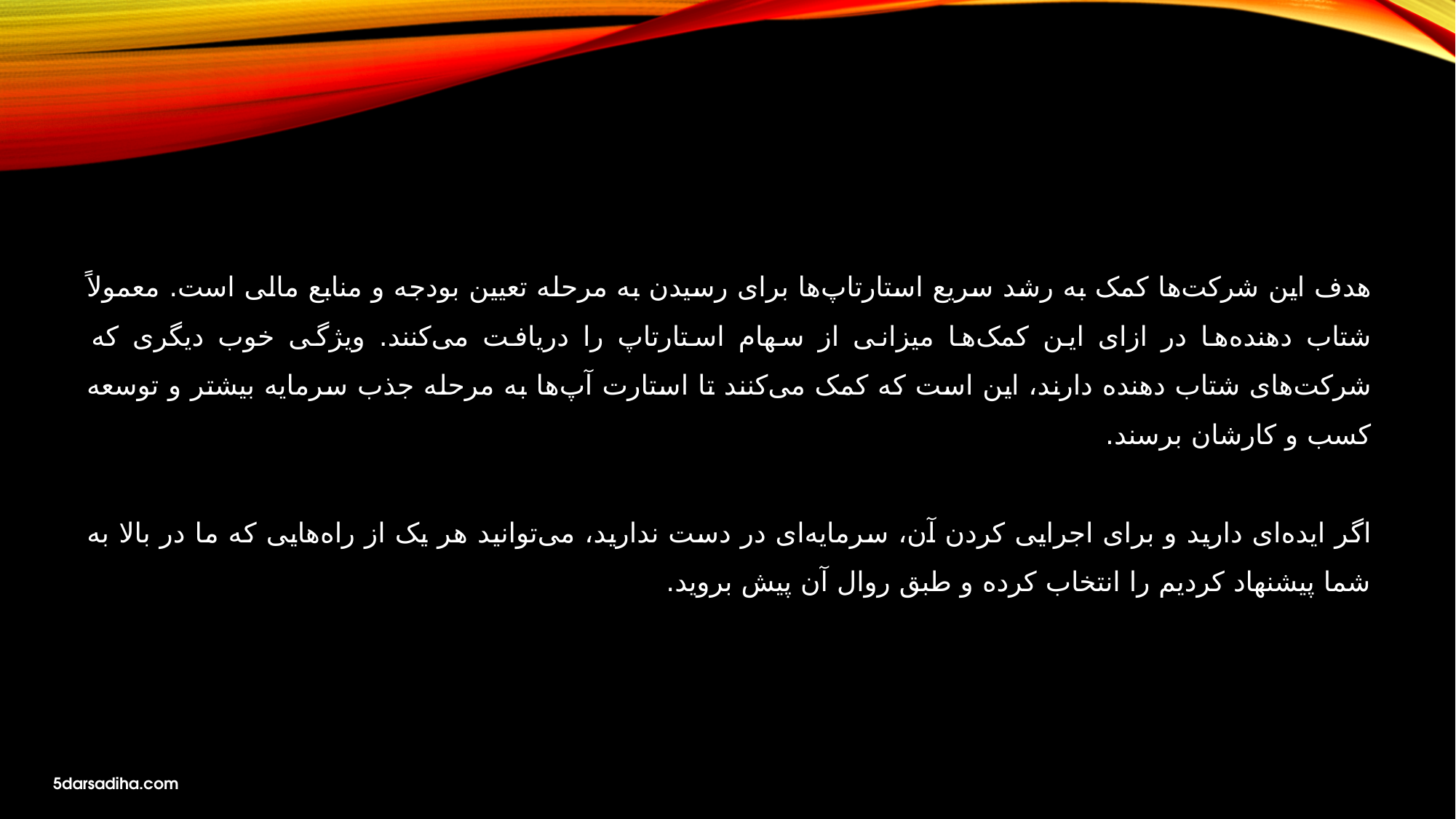

هدف این شرکت‌ها کمک به رشد سریع استارتاپ‌ها برای رسیدن به مرحله تعیین بودجه و منابع مالی است. معمولاً شتاب دهنده‌ها در ازای این کمک‌ها میزانی از سهام استارتاپ را دریافت می‌کنند. ویژگی خوب دیگری که شرکت‌های شتاب دهنده دارند، این است که کمک می‌کنند تا استارت آپ‌ها به مرحله جذب سرمایه بیشتر و توسعه کسب و کارشان برسند.

اگر ایده‌ای دارید و برای اجرایی کردن آن، سرمایه‌ای در دست ندارید، می‌توانید هر یک از راه‌هایی که ما در بالا به شما پیشنهاد کردیم را انتخاب کرده و طبق روال آن پیش بروید.

5darsadiha.com